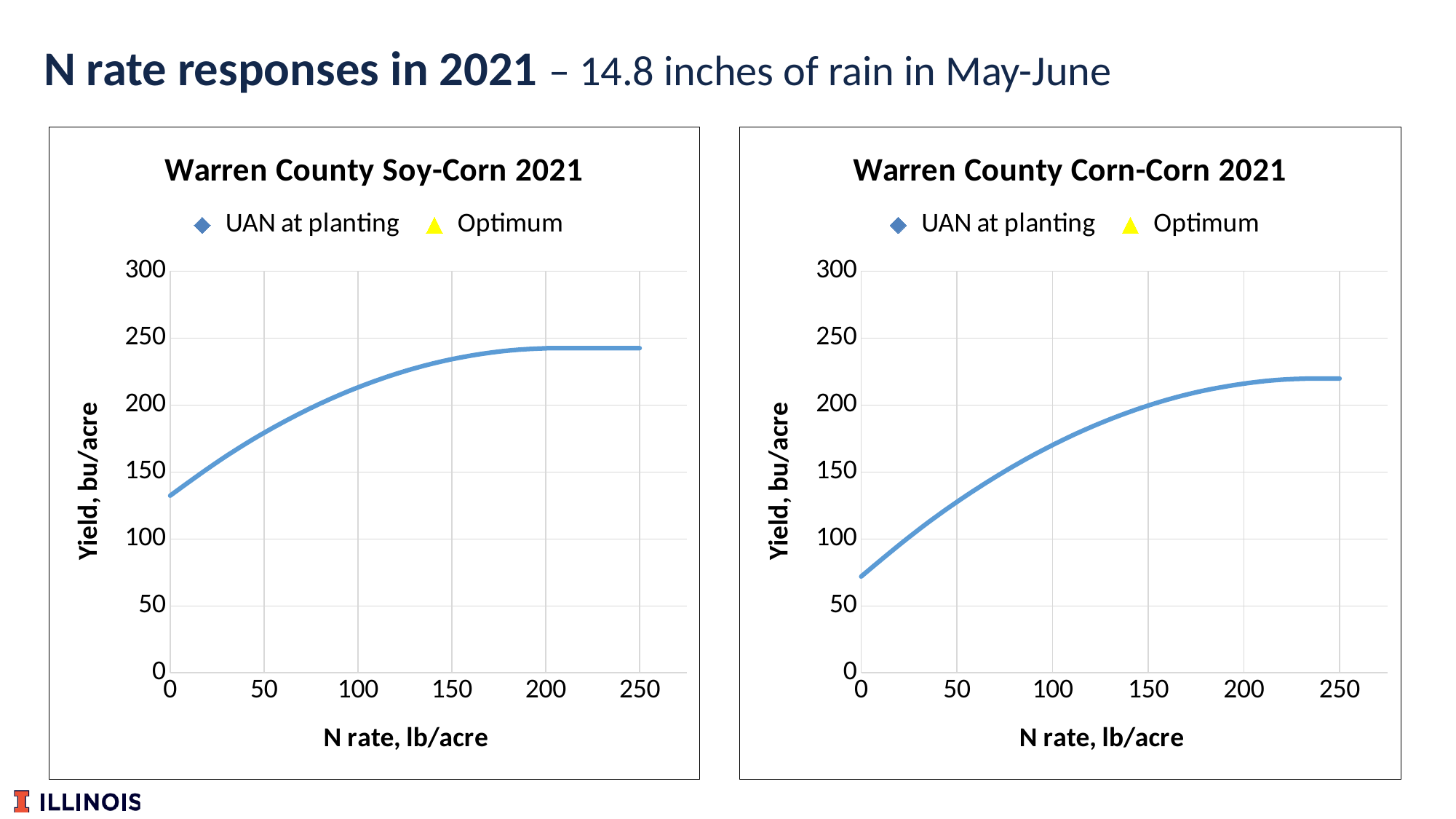

# N rate responses in 2021 – 14.8 inches of rain in May-June

### Chart: Warren County Soy-Corn 2021

| Category |  |  |  |
|---|---|---|---|

### Chart: Warren County Corn-Corn 2021

| Category |  |  |  |
|---|---|---|---|